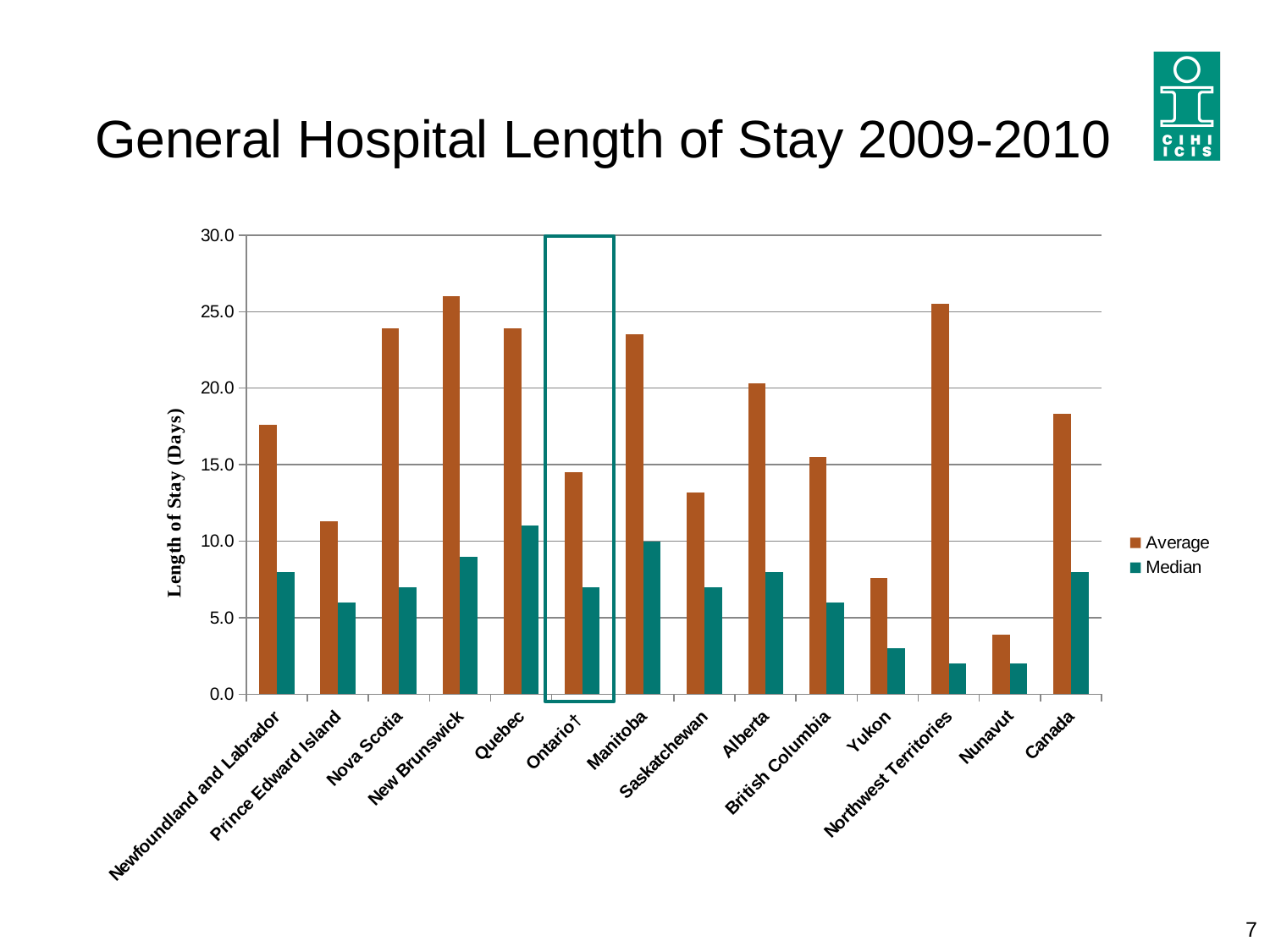

# General Hospital Length of Stay 2009-2010

### Chart

| Category | Average | Median |
|---|---|---|
| Newfoundland and Labrador | 17.6 | 8.0 |
| Prince Edward Island | 11.3 | 6.0 |
| Nova Scotia | 23.9 | 7.0 |
| New Brunswick | 26.0 | 9.0 |
| Quebec | 23.9 | 11.0 |
| Ontario†  | 14.5 | 7.0 |
| Manitoba | 23.5 | 10.0 |
| Saskatchewan | 13.2 | 7.0 |
| Alberta | 20.3 | 8.0 |
| British Columbia | 15.5 | 6.0 |
| Yukon | 7.6 | 3.0 |
| Northwest Territories | 25.5 | 2.0 |
| Nunavut | 3.9 | 2.0 |
| Canada | 18.3 | 8.0 |
7